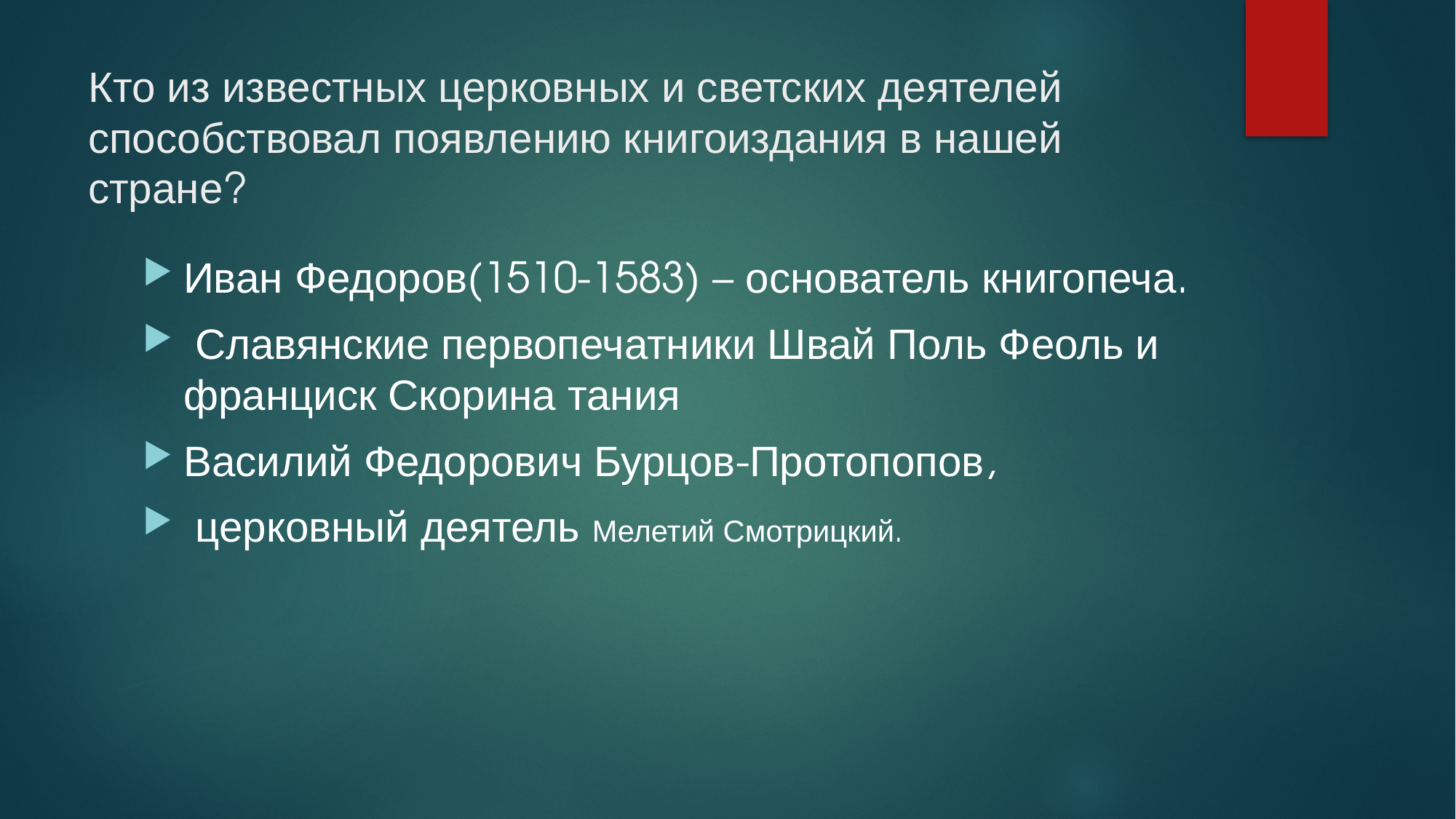

# Кто из известных церковных и светских деятелей способствовал появлению книгоиздания в нашей стране?
Иван Федоров(1510-1583) – основатель книгопеча.
 Славянские первопечатники Швай Поль Феоль и франциск Скорина тания
Василий Федорович Бурцов-Протопопов,
 церковный деятель Мелетий Смотрицкий.